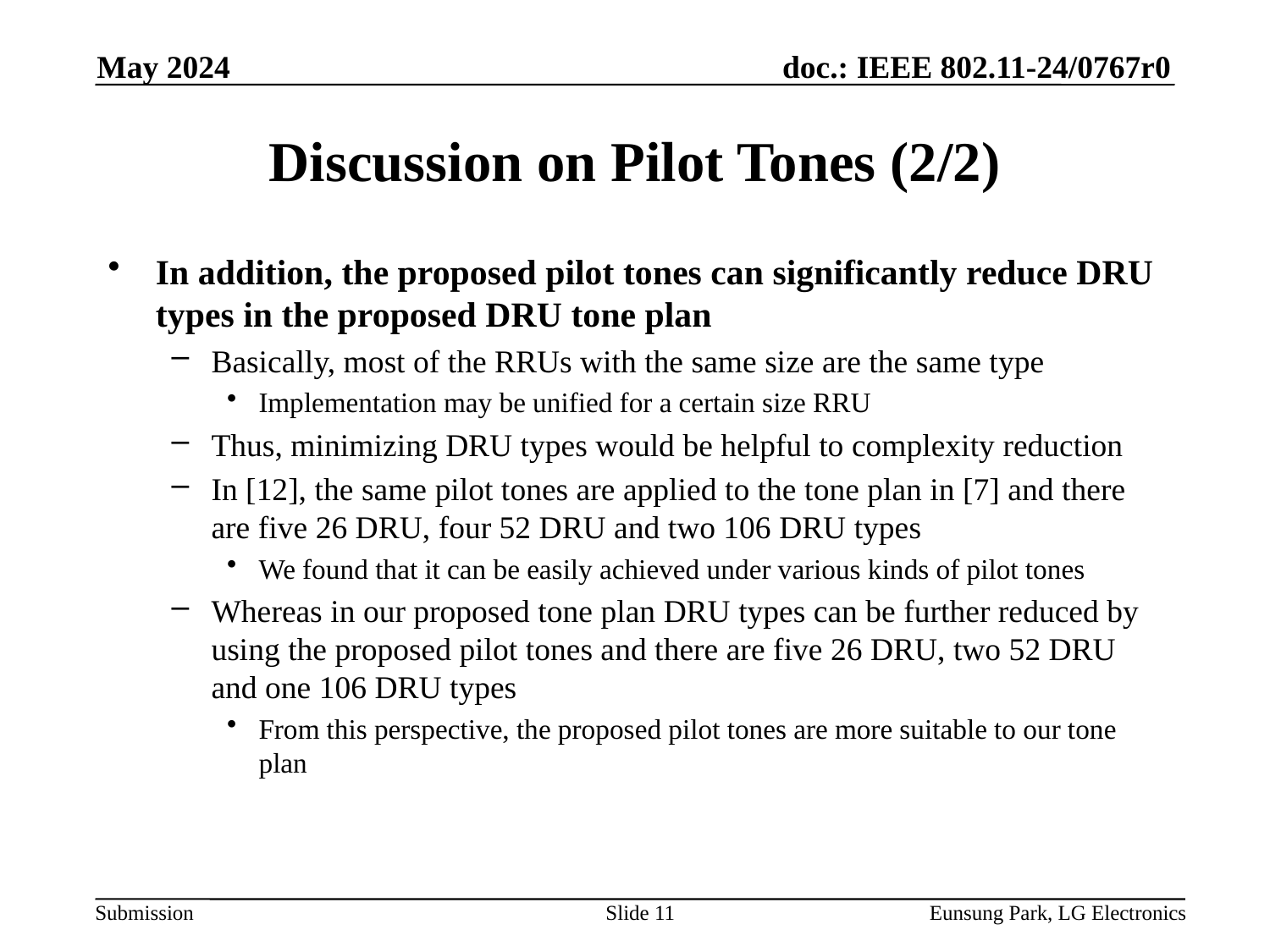

May 2024
# Discussion on Pilot Tones (2/2)
In addition, the proposed pilot tones can significantly reduce DRU types in the proposed DRU tone plan
Basically, most of the RRUs with the same size are the same type
Implementation may be unified for a certain size RRU
Thus, minimizing DRU types would be helpful to complexity reduction
In [12], the same pilot tones are applied to the tone plan in [7] and there are five 26 DRU, four 52 DRU and two 106 DRU types
We found that it can be easily achieved under various kinds of pilot tones
Whereas in our proposed tone plan DRU types can be further reduced by using the proposed pilot tones and there are five 26 DRU, two 52 DRU and one 106 DRU types
From this perspective, the proposed pilot tones are more suitable to our tone plan
Slide 11
Eunsung Park, LG Electronics